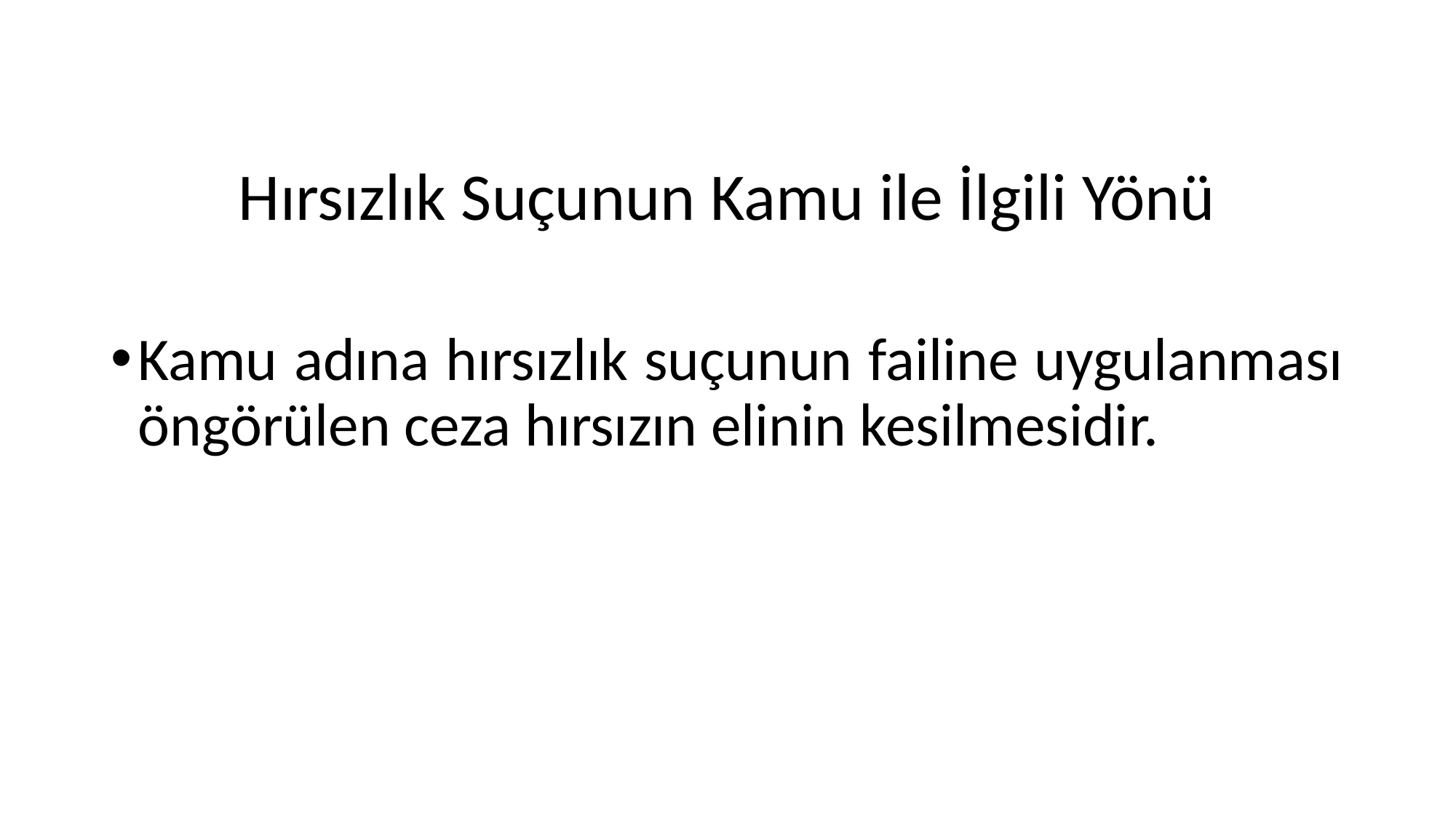

# Hırsızlık Suçunun Kamu ile İlgili Yönü
Kamu adına hırsızlık suçunun failine uygulanması öngörülen ceza hırsızın elinin kesilmesidir.